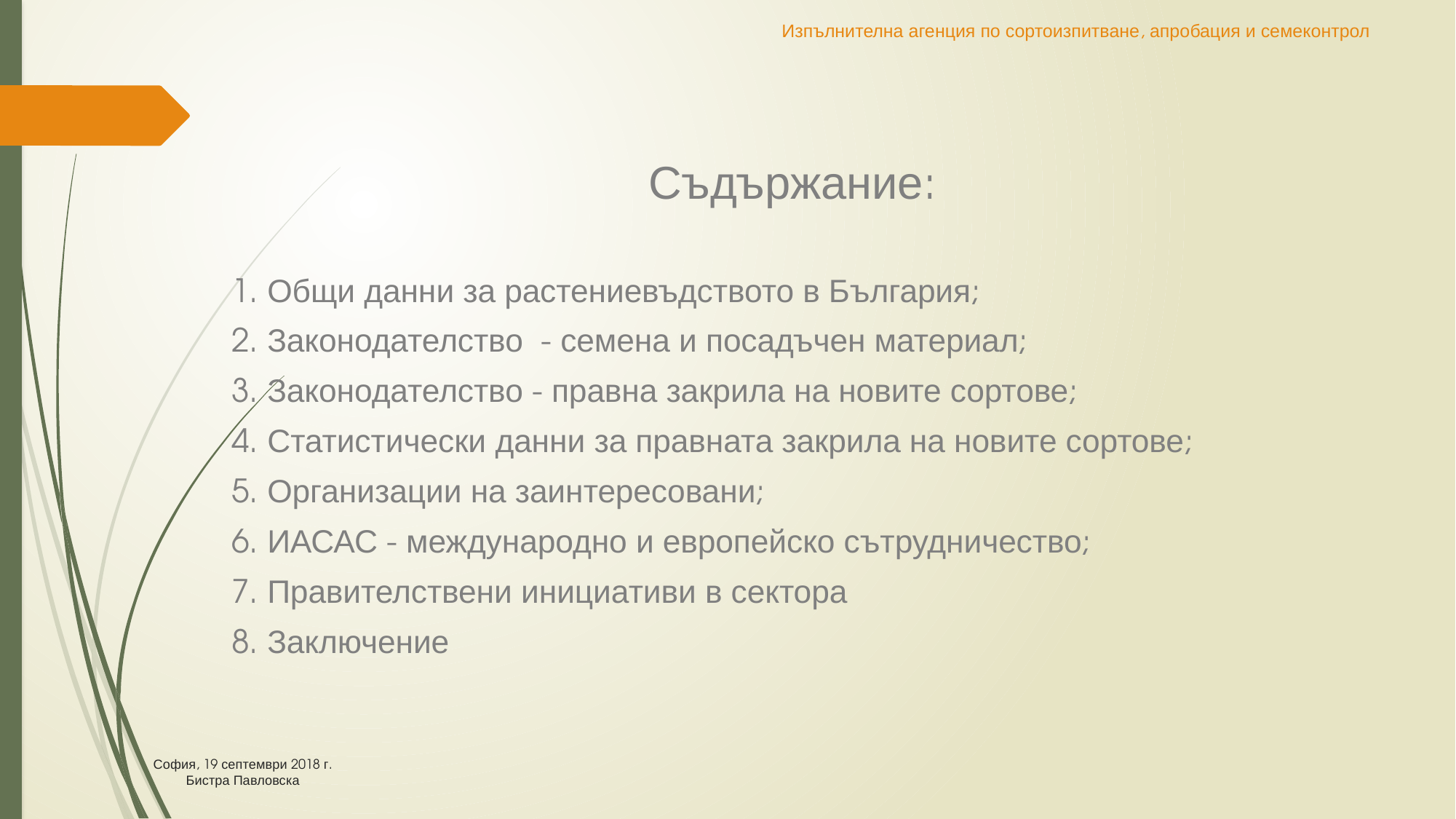

Изпълнителна агенция по сортоизпитване, апробация и семеконтрол
Съдържание:

1. Общи данни за растениевъдството в България;
2. Законодателство  - семена и посадъчен материал;
3. Законодателство - правна закрила на новите сортове;
4. Статистически данни за правната закрила на новите сортове;
5. Организации на заинтересовани;
6. ИАСАС - международно и европейско сътрудничество;
7. Правителствени инициативи в сектора
8. Заключение

# София, 19 септември 2018 г. Бистра Павловска